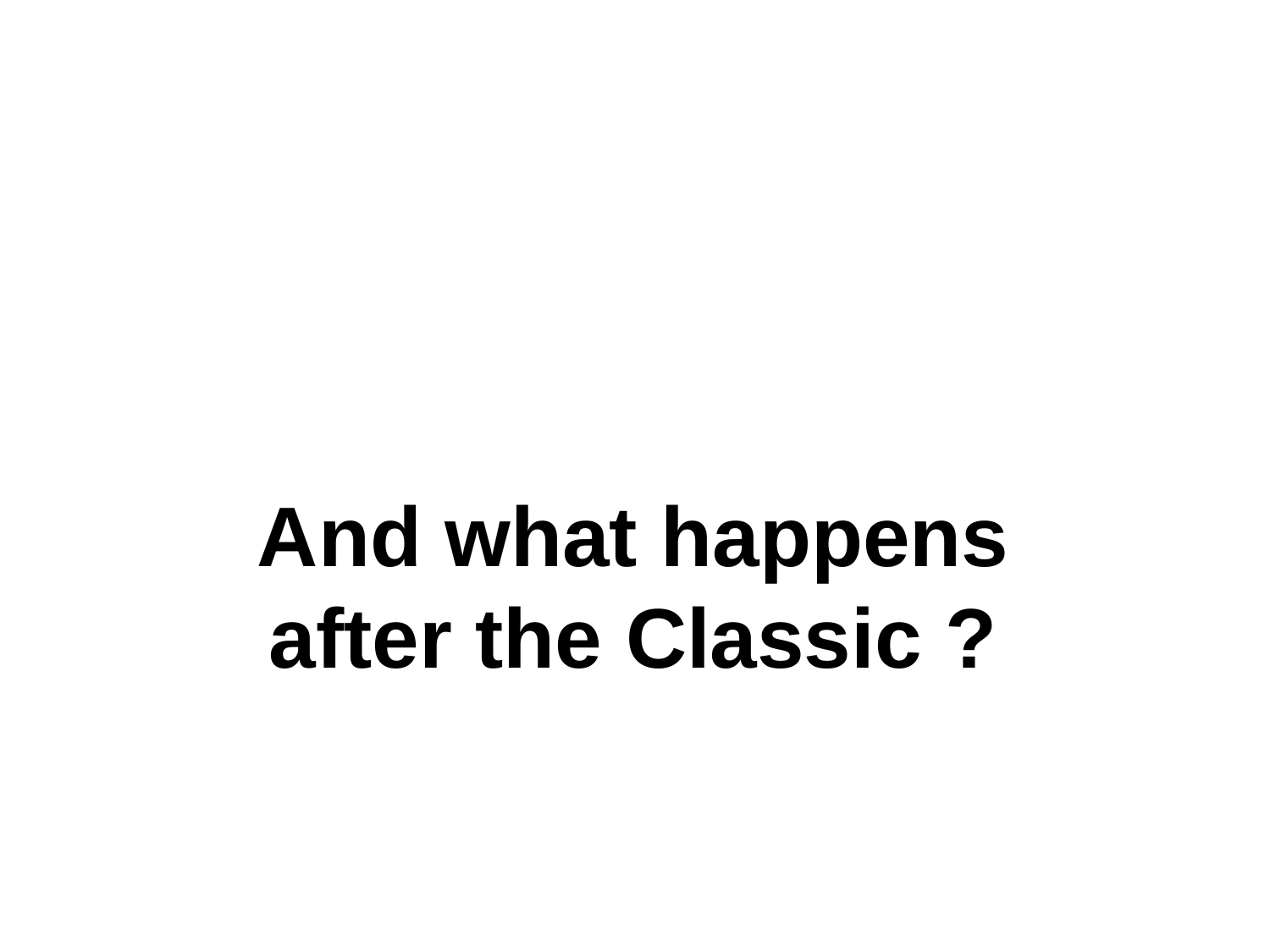

And what happens
after the Classic ?